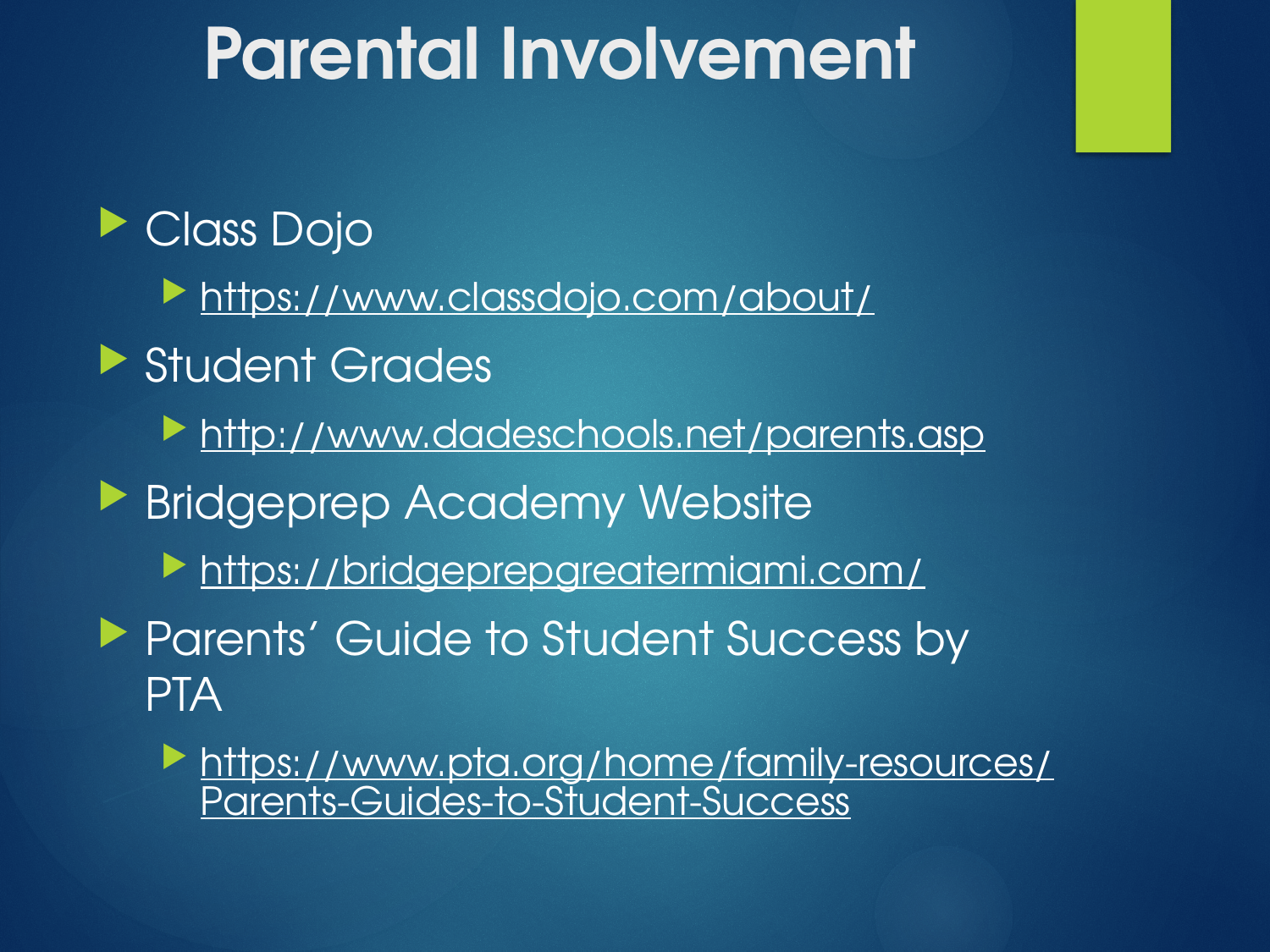

# Parental Involvement
Class Dojo
https://www.classdojo.com/about/
Student Grades
http://www.dadeschools.net/parents.asp
Bridgeprep Academy Website
https://bridgeprepgreatermiami.com/
Parents’ Guide to Student Success by PTA
https://www.pta.org/home/family-resources/Parents-Guides-to-Student-Success